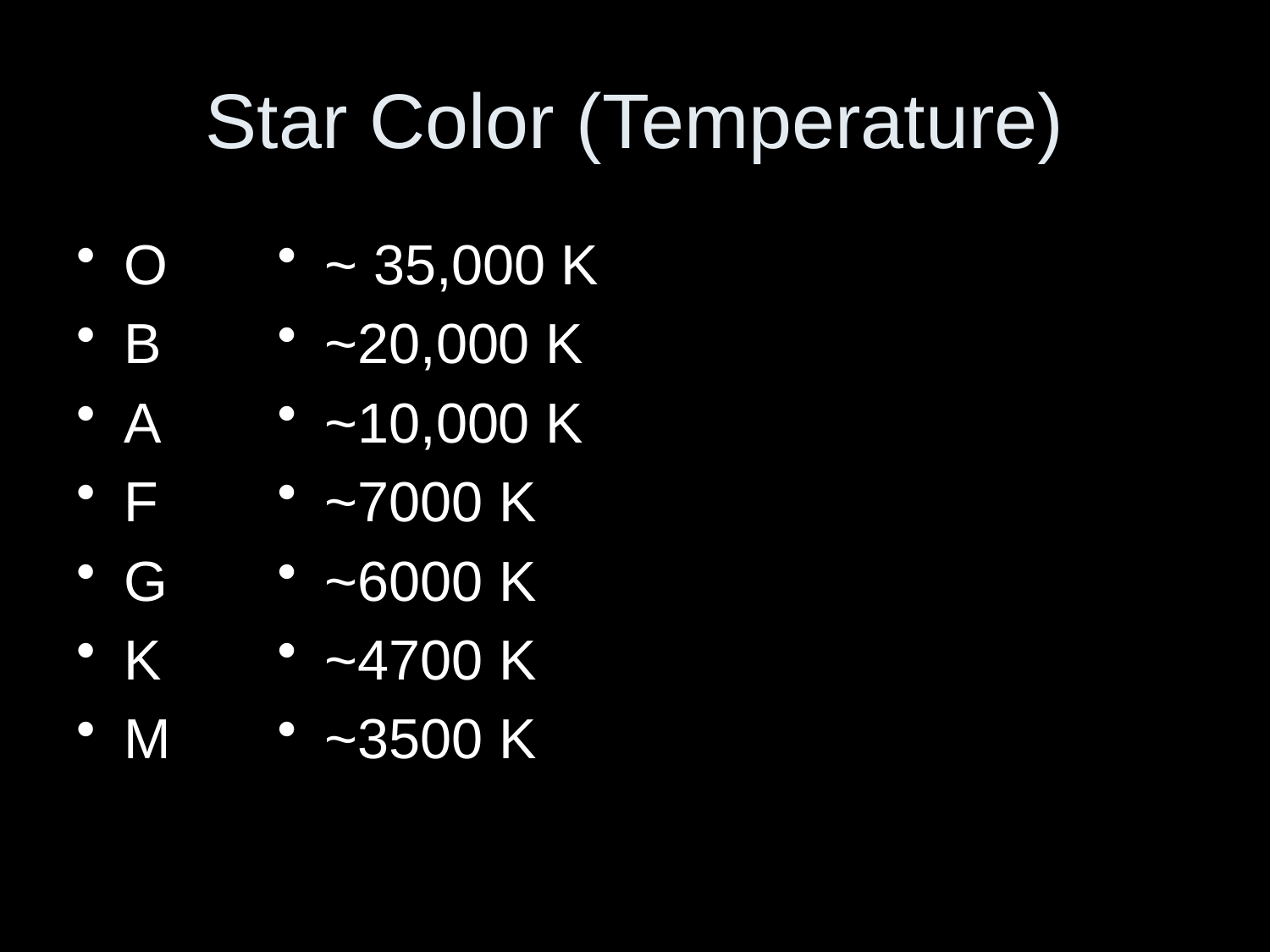

# Star Color (Temperature)
O
B
A
F
G
K
M
~ 35,000 K
~20,000 K
~10,000 K
~7000 K
~6000 K
~4700 K
~3500 K